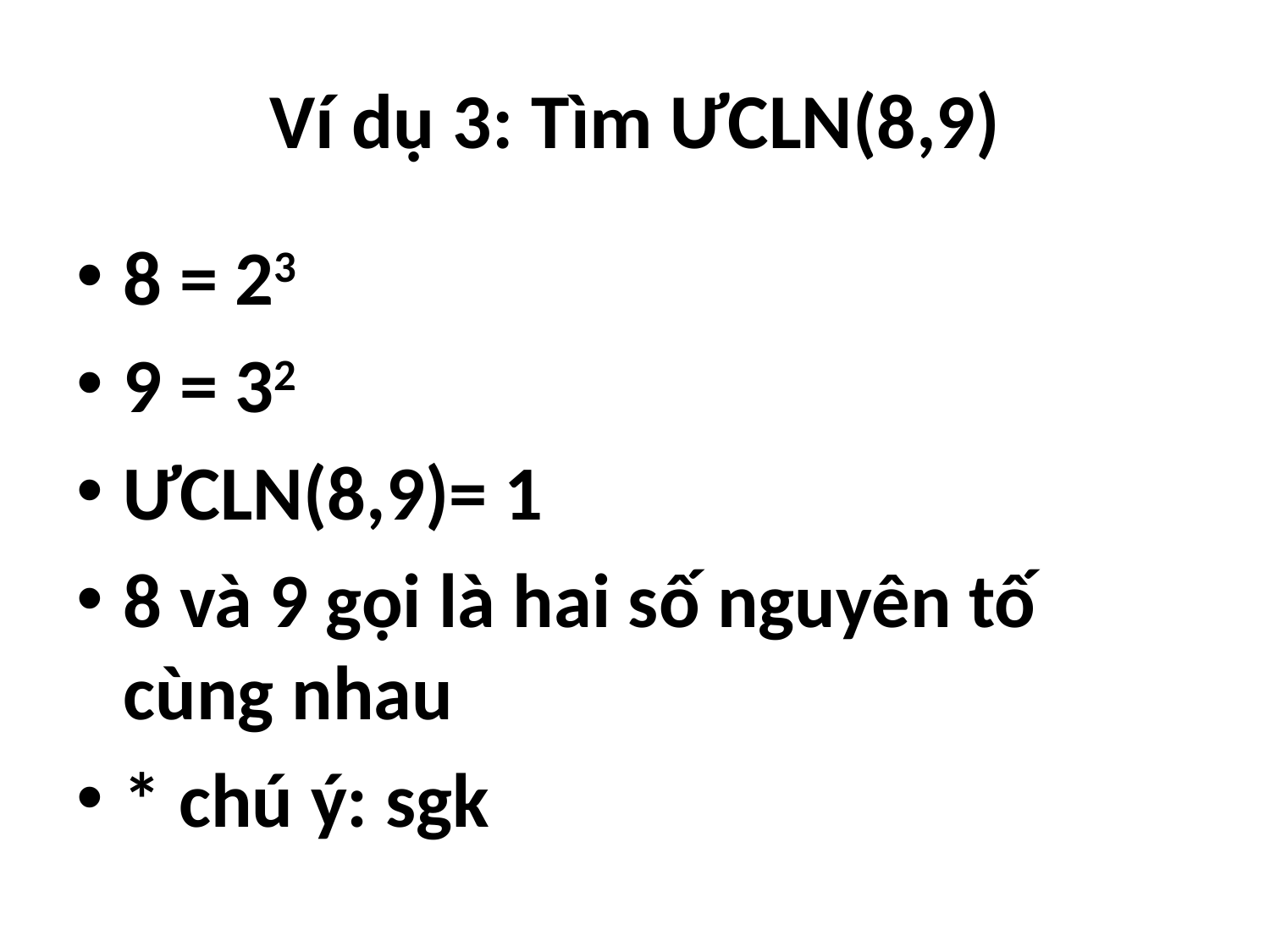

# Ví dụ 3: Tìm ƯCLN(8,9)
8 = 23
9 = 32
ƯCLN(8,9)= 1
8 và 9 gọi là hai số nguyên tố cùng nhau
* chú ý: sgk